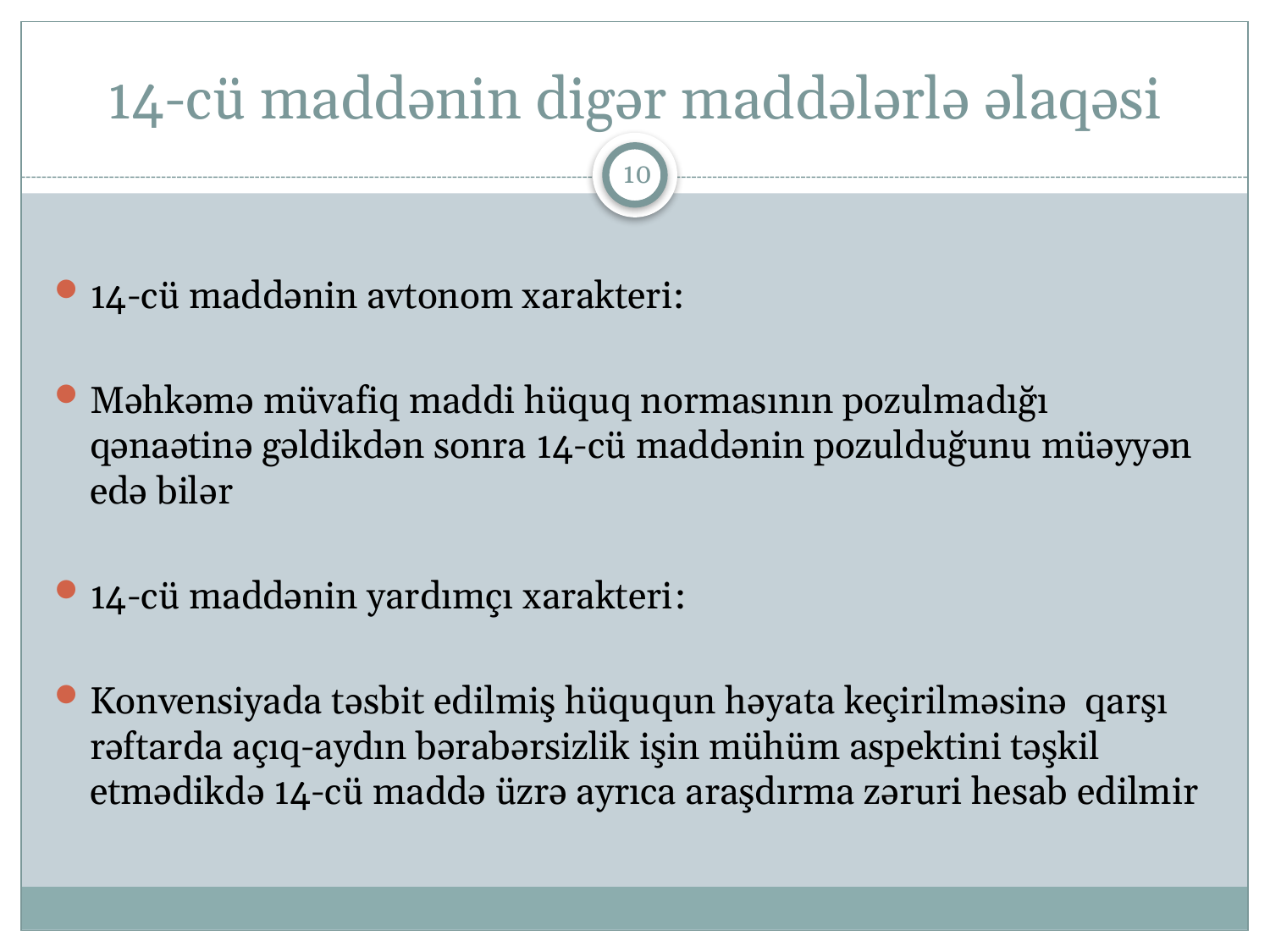

# 14-cü maddənin digər maddələrlə əlaqəsi
10

14-cü maddənin avtonom xarakteri:

Məhkəmə müvafiq maddi hüquq normasının pozulmadığı qənaətinə gəldikdən sonra 14-cü maddənin pozulduğunu müəyyən edə bilər

14-cü maddənin yardımçı xarakteri:

Konvensiyada təsbit edilmiş hüququn həyata keçirilməsinə  qarşı rəftarda açıq-aydın bərabərsizlik işin mühüm aspektini təşkil etmədikdə 14-cü maddə üzrə ayrıca araşdırma zəruri hesab edilmir